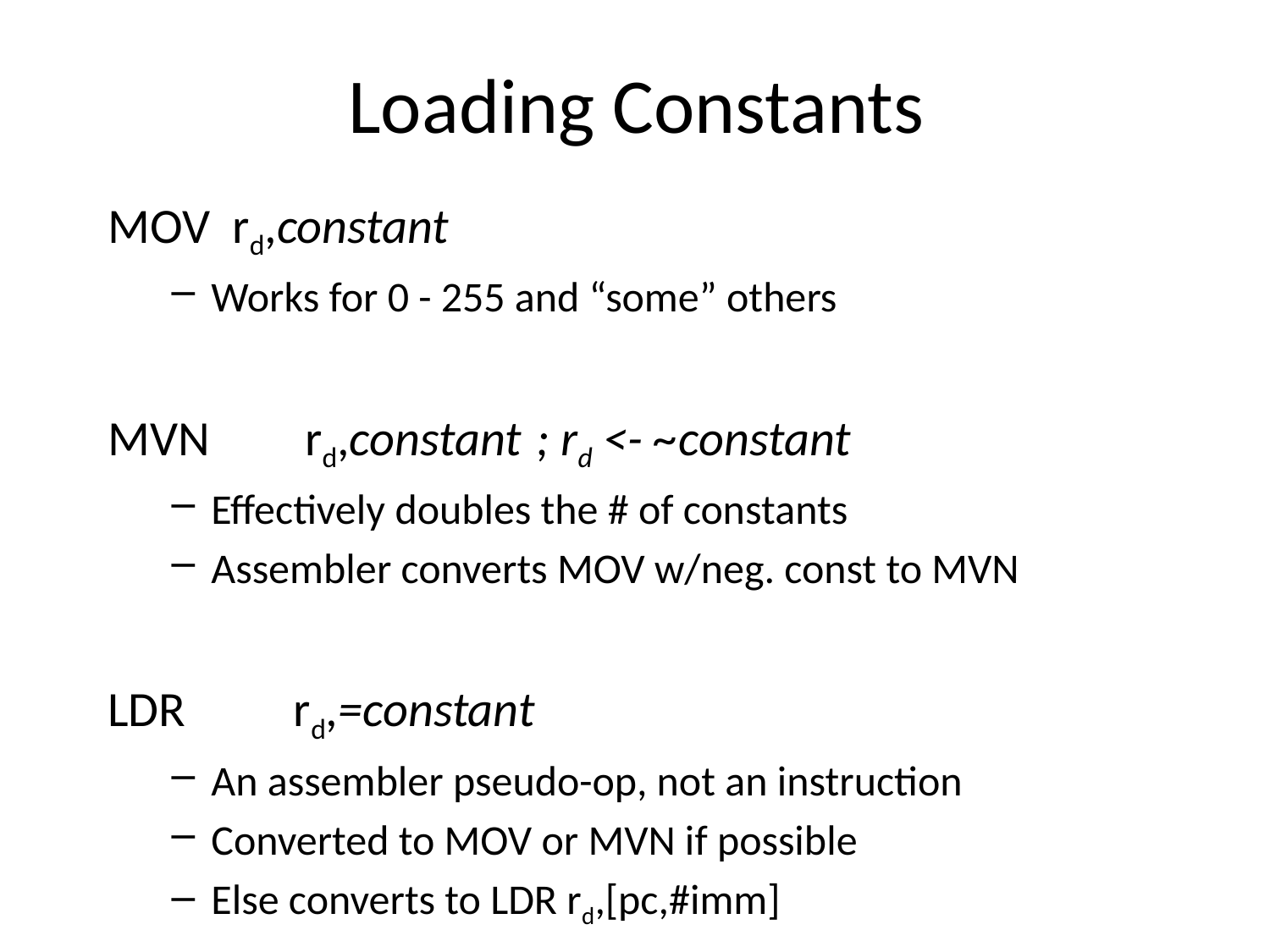

# Loading Constants
MOV  rd,constant
Works for 0 - 255 and “some” others

MVN	  rd,constant	; rd <- ~constant
Effectively doubles the # of constants
Assembler converts MOV w/neg. const to MVN

LDR	 rd,=constant
An assembler pseudo-op, not an instruction
Converted to MOV or MVN if possible
Else converts to LDR rd,[pc,#imm]